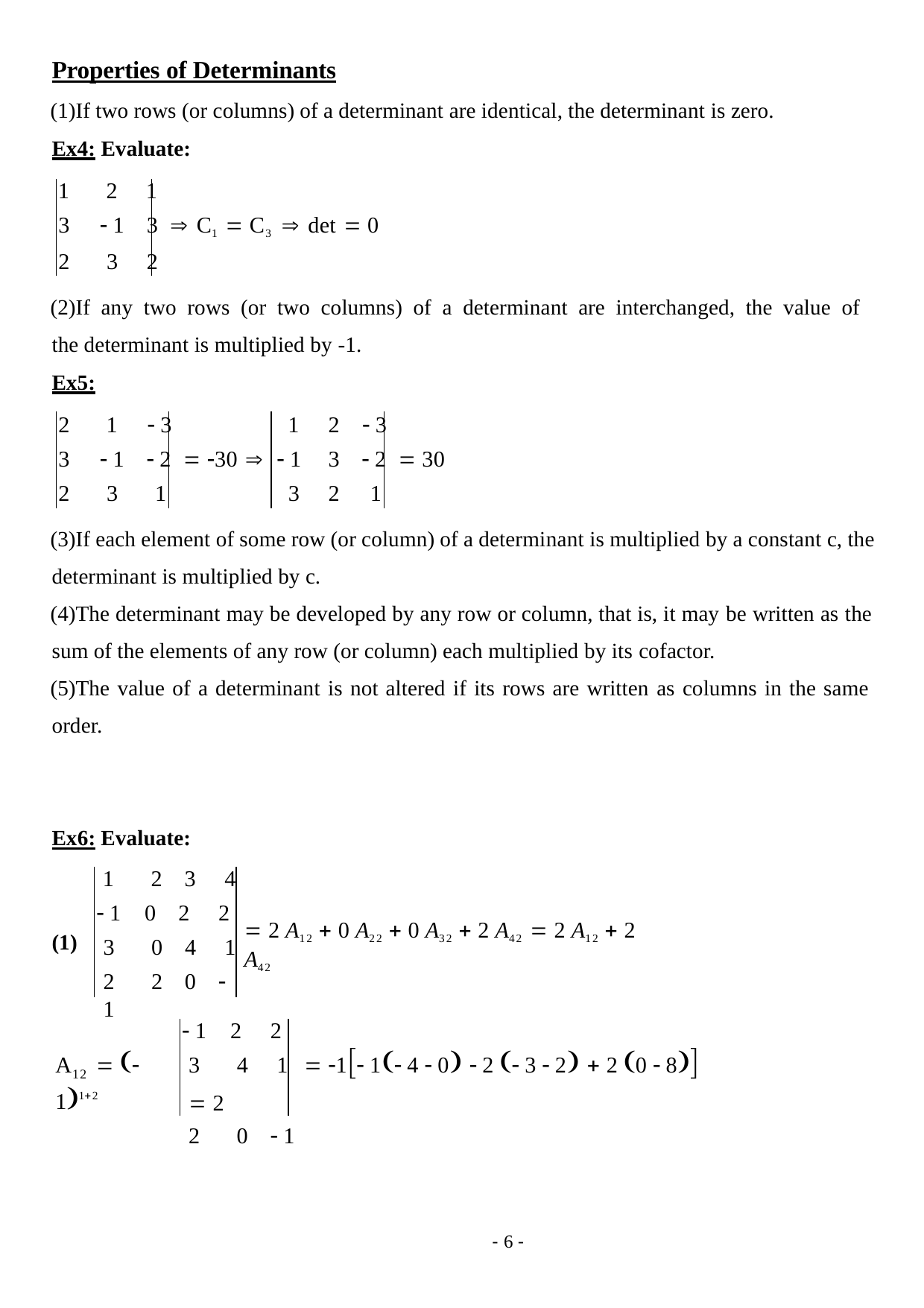

Properties of Determinants

If two rows (or columns) of a determinant are identical, the determinant is zero.

Ex4: Evaluate:

1	2	1
3	− 1	3  ⇒ C1  = C3   ⇒ det = 0
2	3	2

If  any  two  rows  (or  two  columns)  of  a  determinant  are  interchanged,  the  value  of  the determinant is multiplied by -1.

Ex5:

2	1	− 3	1	2	− 3
3	− 1	− 2  = −30 ⇒  − 1	3	− 2  = 30
2	3	1	3	2	1

If each element of some row (or column) of a determinant is multiplied by a constant c, the determinant is multiplied by c.
The determinant may be developed by any row or column, that is, it may be written as the sum of the elements of any row (or column) each multiplied by its cofactor.
The value of a determinant is not altered if its rows are written as columns in the same order.

Ex6: Evaluate:
1	2	3	4
− 1	0	2	2
3	0	4	1
2	2	0	− 1

= 2 A12  + 0 A22  + 0 A32  + 2 A42  = 2 A12  + 2 A42
(1)
− 1	2	2
3	4	1	= −1[− 1(− 4 − 0) − 2 (− 3 − 2) + 2 (0 − 8)] = 2
2	0	− 1

A	= (− 1)1+2
12
- 6 -